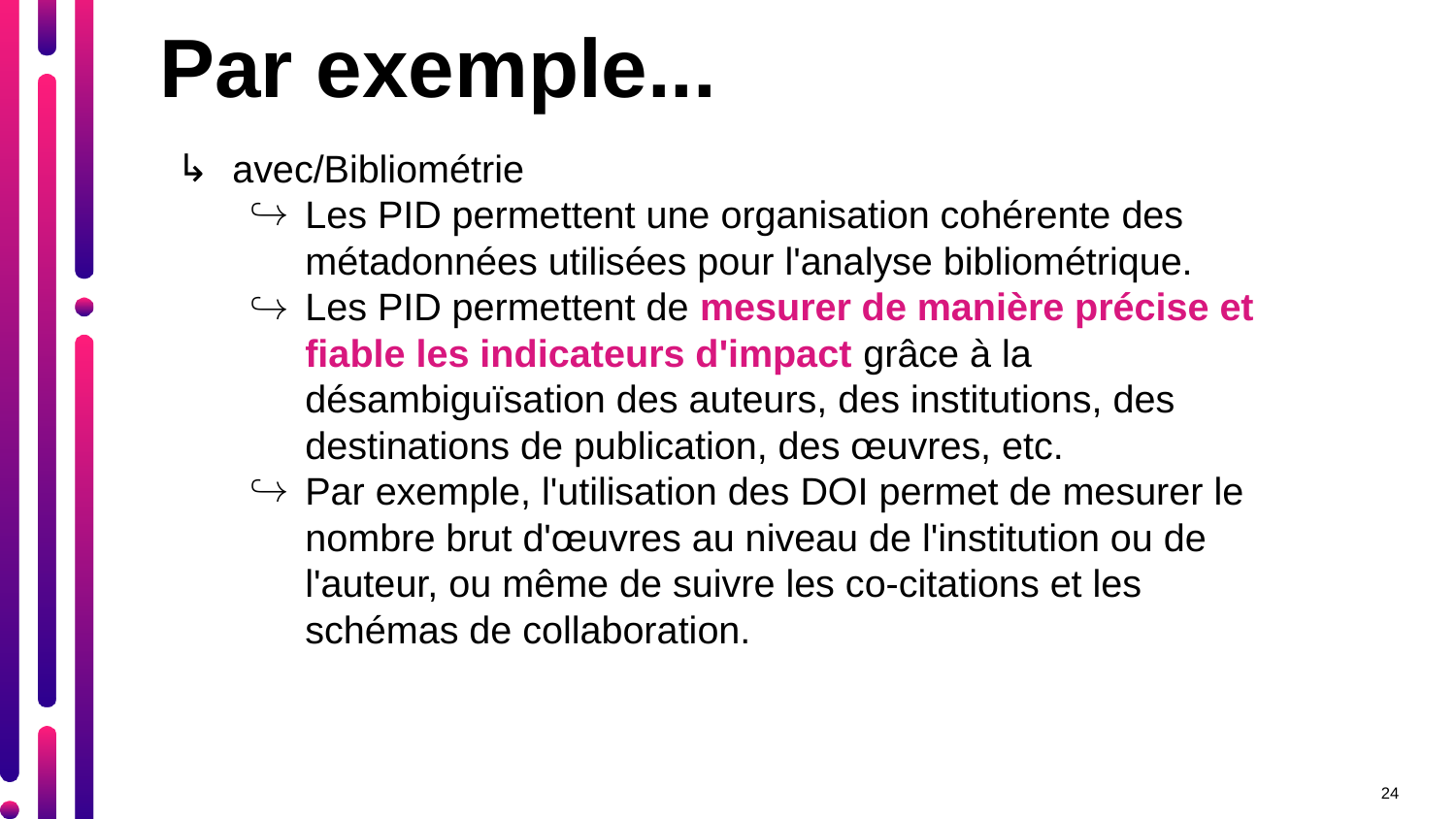

Par exemple...
avec/Bibliométrie
Les PID permettent une organisation cohérente des métadonnées utilisées pour l'analyse bibliométrique.
Les PID permettent de mesurer de manière précise et fiable les indicateurs d'impact grâce à la désambiguïsation des auteurs, des institutions, des destinations de publication, des œuvres, etc.
Par exemple, l'utilisation des DOI permet de mesurer le nombre brut d'œuvres au niveau de l'institution ou de l'auteur, ou même de suivre les co-citations et les schémas de collaboration.
24